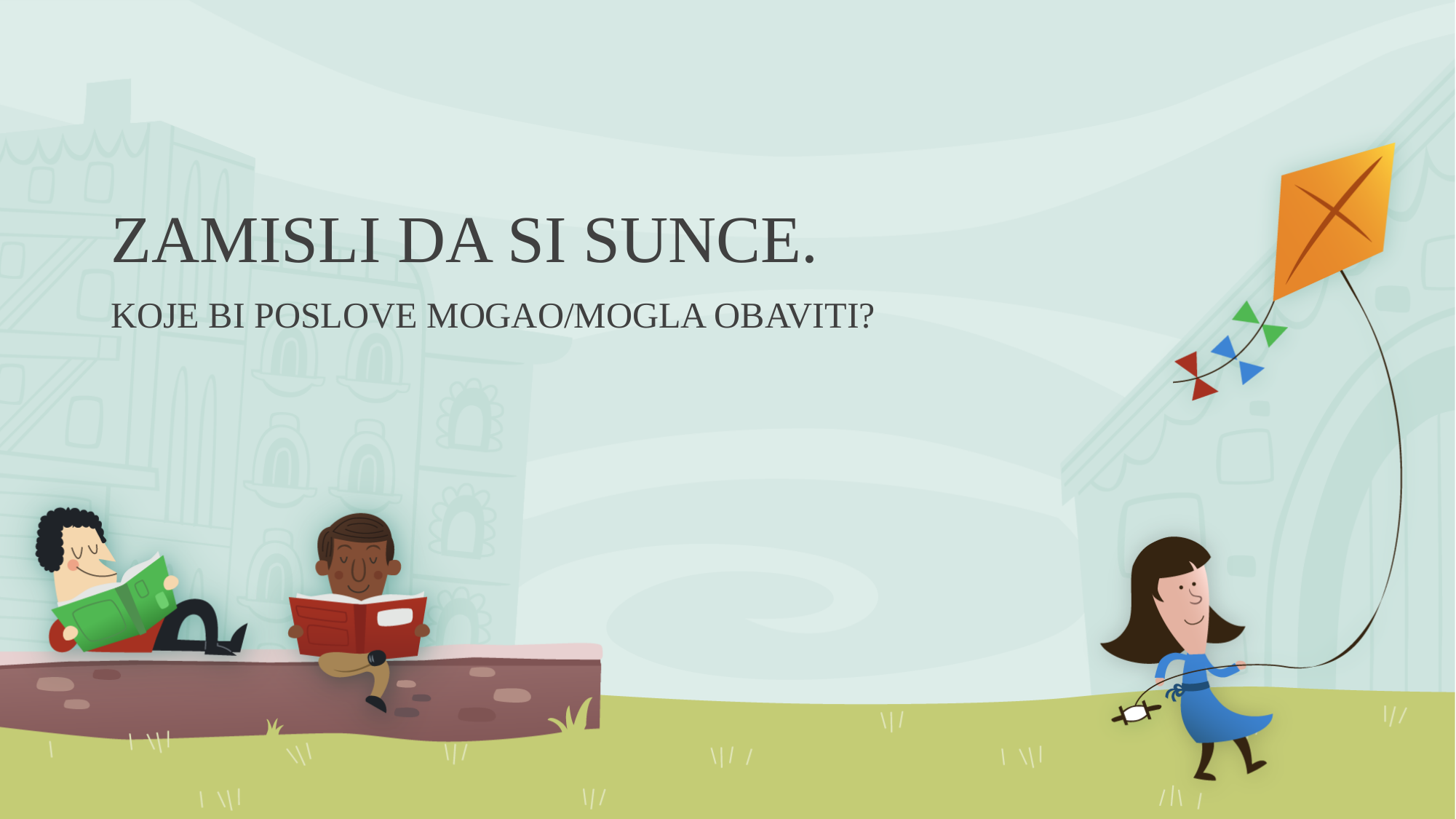

# ZAMISLI DA SI SUNCE.
KOJE BI POSLOVE MOGAO/MOGLA OBAVITI?